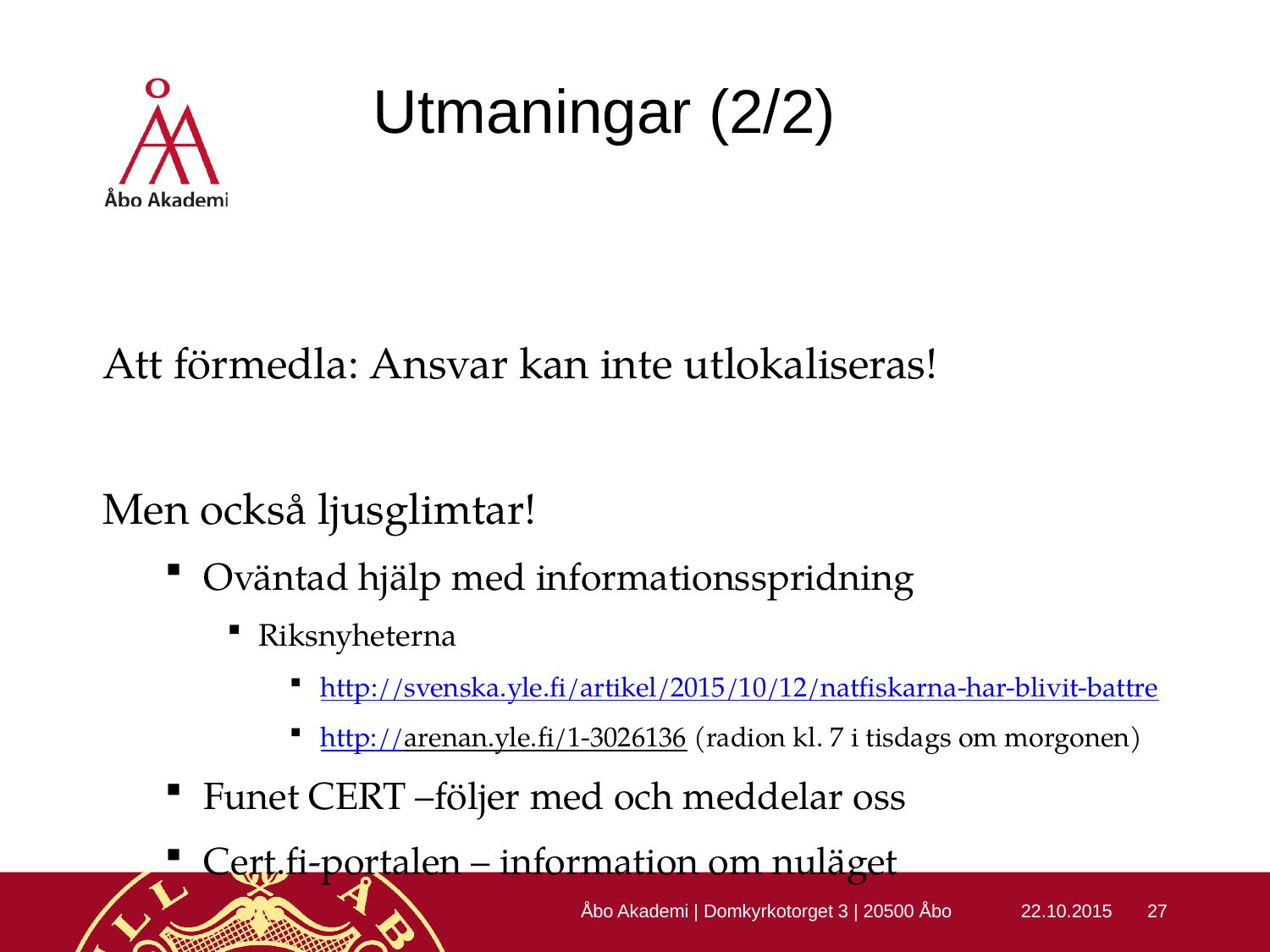

# Utmaningar (2/2)
Att förmedla: Ansvar kan inte utlokaliseras!

Men också ljusglimtar!
Oväntad hjälp med informationsspridning
Riksnyheterna
http://svenska.yle.fi/artikel/2015/10/12/natfiskarna-har-blivit-battre
http://arenan.yle.fi/1-3026136 (radion kl. 7 i tisdags om morgonen)
Funet CERT –följer med och meddelar oss
Cert.fi-portalen – information om nuläget
Åbo Akademi | Domkyrkotorget 3 | 20500 Åbo
22.10.2015
27